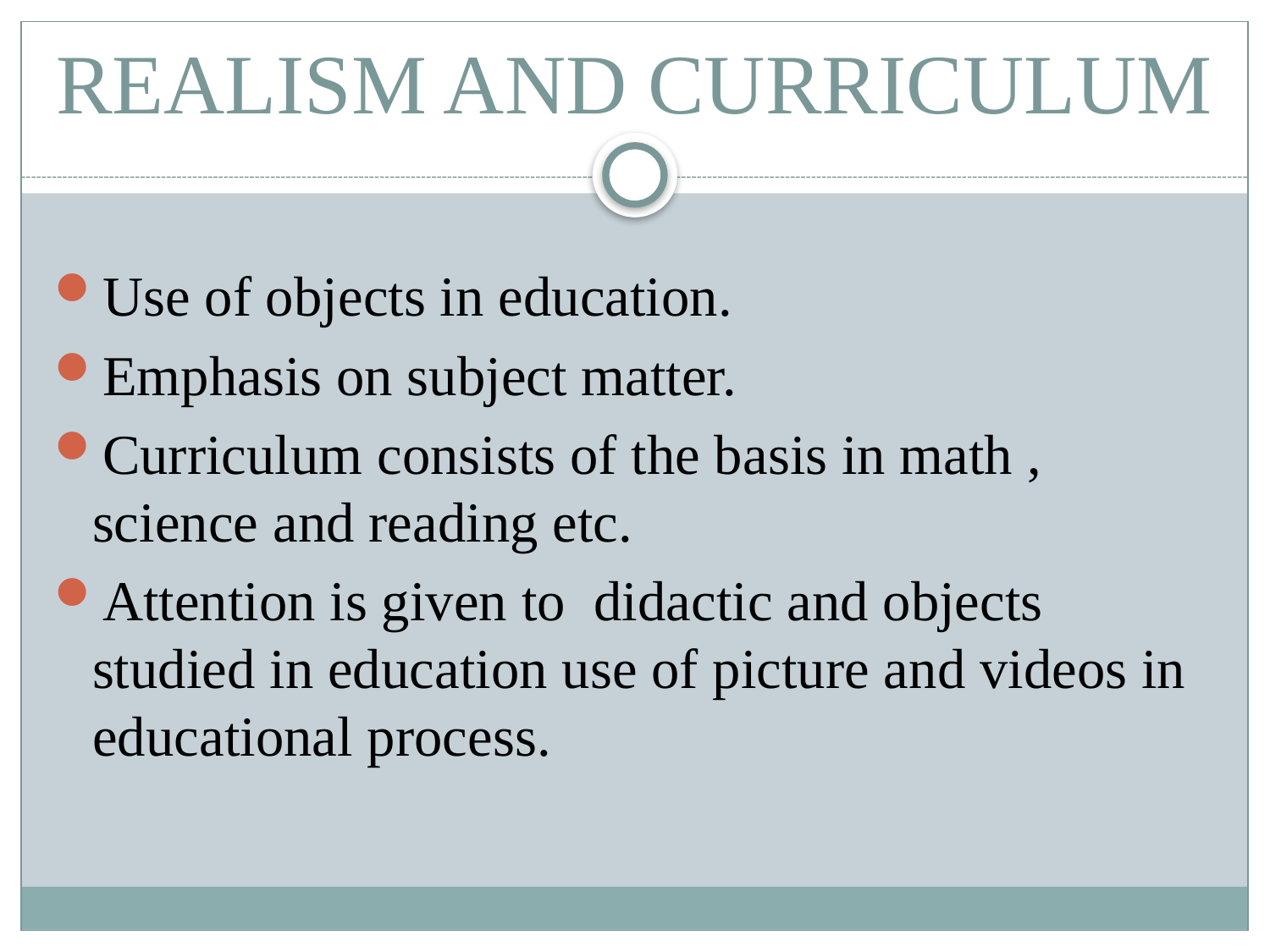

# REALISM AND CURRICULUM
Use of objects in education.
Emphasis on subject matter.
Curriculum consists of the basis in math , science and reading etc.
Attention is given to  didactic and objects studied in education use of picture and videos in educational process.